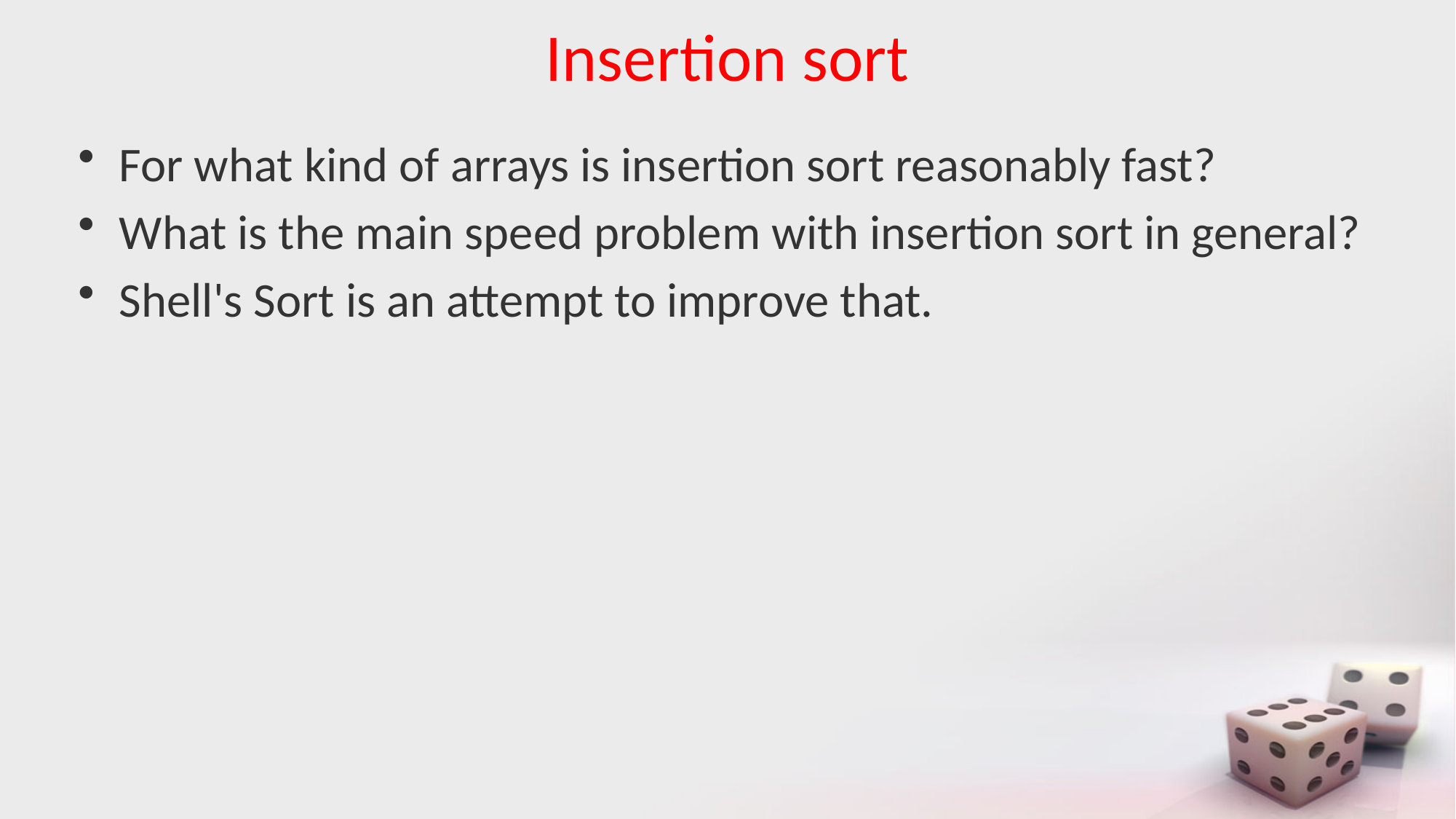

# Insertion sort
For what kind of arrays is insertion sort reasonably fast?
What is the main speed problem with insertion sort in general?
Shell's Sort is an attempt to improve that.